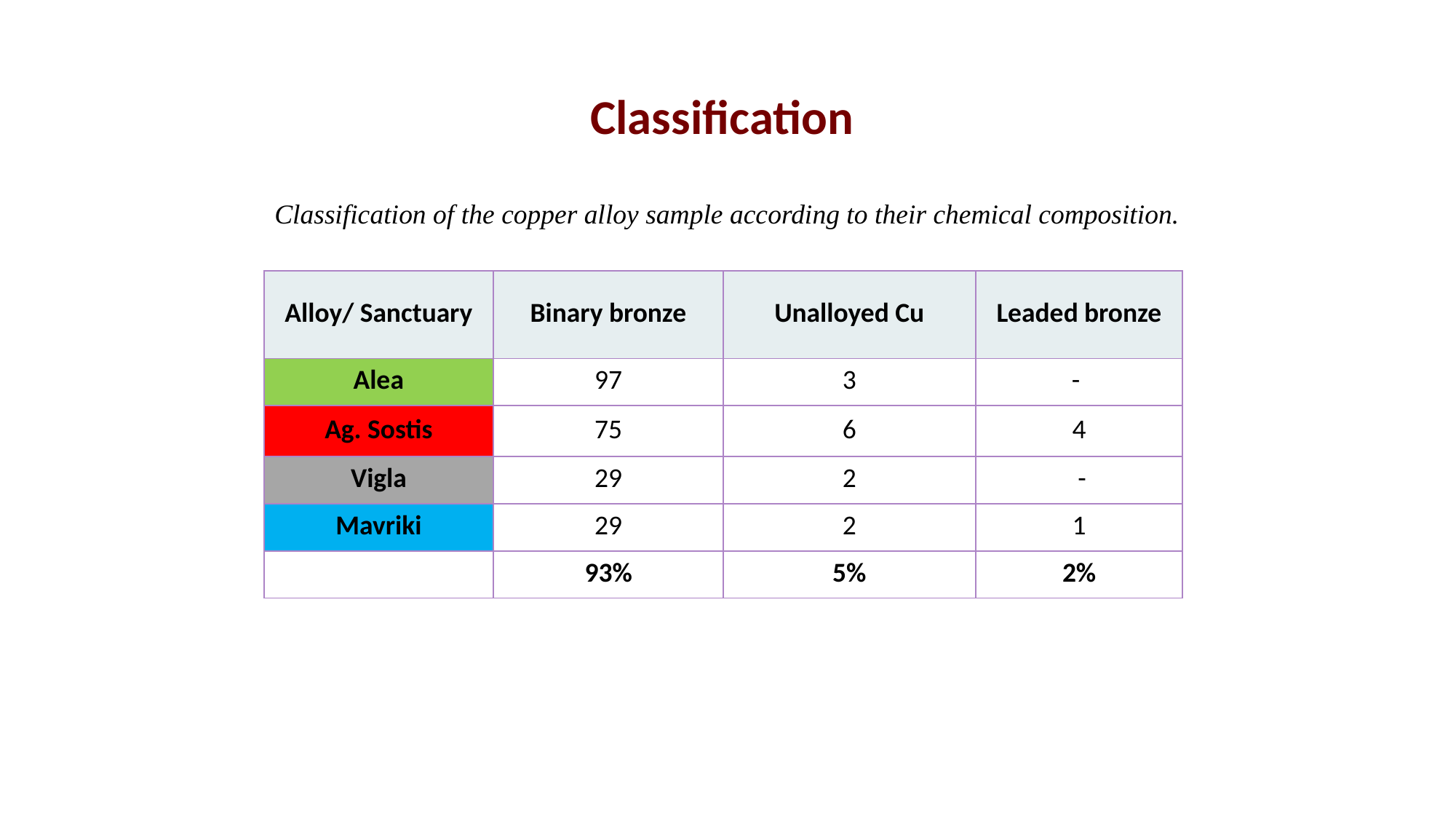

Classification
Classification of the copper alloy sample according to their chemical composition.
| Alloy/ Sanctuary | Binary bronze | Unalloyed Cu | Leaded bronze |
| --- | --- | --- | --- |
| Alea | 97 | 3 | - |
| Ag. Sostis | 75 | 6 | 4 |
| Vigla | 29 | 2 | - |
| Mavriki | 29 | 2 | 1 |
|  | 93% | 5% | 2% |